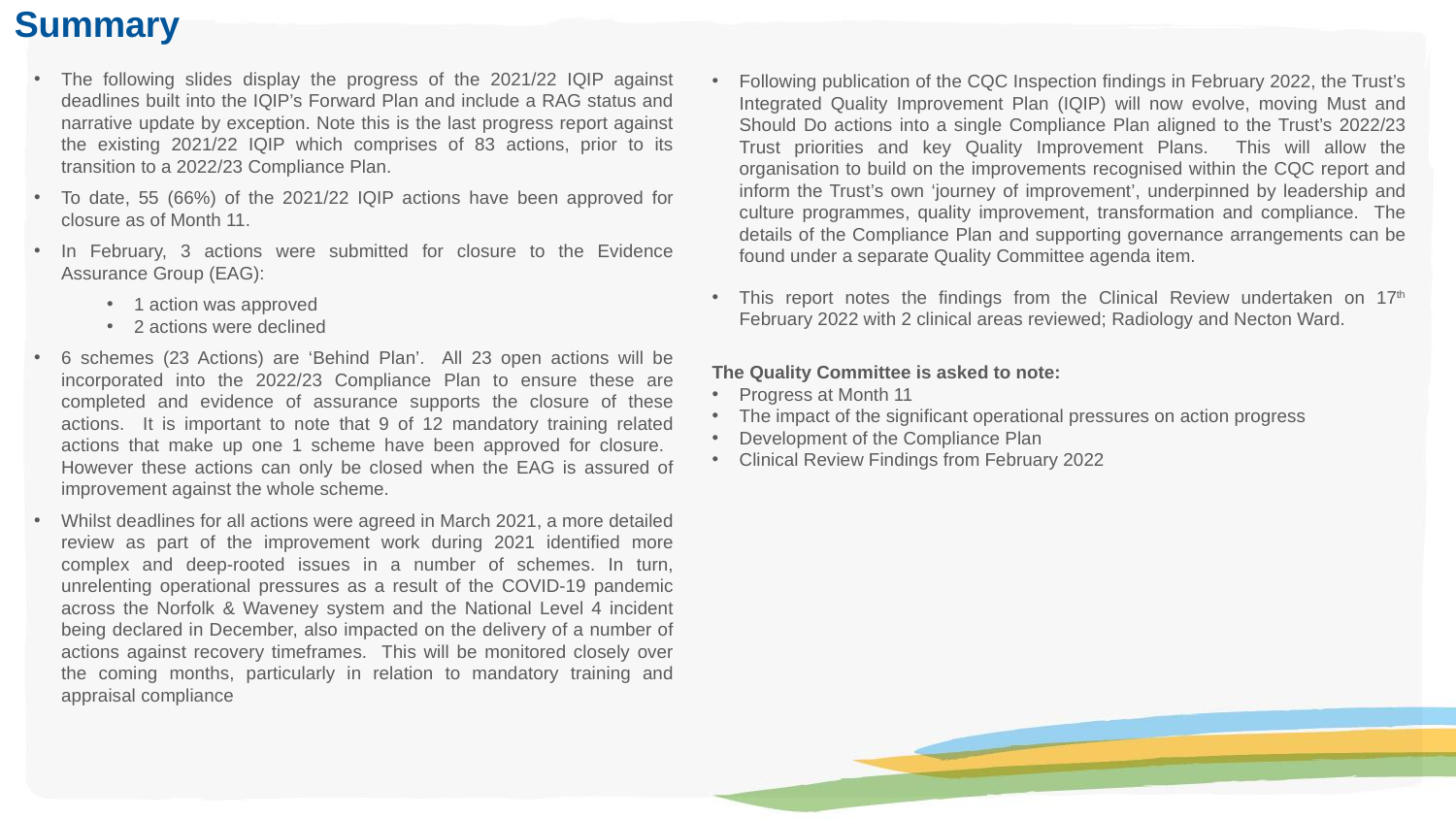

Summary

Following publication of the CQC Inspection findings in February 2022, the Trust’s Integrated Quality Improvement Plan (IQIP) will now evolve, moving Must and Should Do actions into a single Compliance Plan aligned to the Trust’s 2022/23 Trust priorities and key Quality Improvement Plans.  This will allow the organisation to build on the improvements recognised within the CQC report and inform the Trust’s own ‘journey of improvement’, underpinned by leadership and culture programmes, quality improvement, transformation and compliance.  The details of the Compliance Plan and supporting governance arrangements can be found under a separate Quality Committee agenda item.

This report notes the findings from the Clinical Review undertaken on 17th February 2022 with 2 clinical areas reviewed; Radiology and Necton Ward.

The Quality Committee is asked to note:
Progress at Month 11
The impact of the significant operational pressures on action progress
Development of the Compliance Plan
Clinical Review Findings from February 2022
The following slides display the progress of the 2021/22 IQIP against deadlines built into the IQIP’s Forward Plan and include a RAG status and narrative update by exception. Note this is the last progress report against the existing 2021/22 IQIP which comprises of 83 actions, prior to its transition to a 2022/23 Compliance Plan.

To date, 55 (66%) of the 2021/22 IQIP actions have been approved for closure as of Month 11.

In February, 3 actions were submitted for closure to the Evidence Assurance Group (EAG):

1 action was approved
2 actions were declined

6 schemes (23 Actions) are ‘Behind Plan’.  All 23 open actions will be incorporated into the 2022/23 Compliance Plan to ensure these are completed and evidence of assurance supports the closure of these actions.  It is important to note that 9 of 12 mandatory training related actions that make up one 1 scheme have been approved for closure.  However these actions can only be closed when the EAG is assured of improvement against the whole scheme.

Whilst deadlines for all actions were agreed in March 2021, a more detailed review as part of the improvement work during 2021 identified more complex and deep-rooted issues in a number of schemes. In turn, unrelenting operational pressures as a result of the COVID-19 pandemic across the Norfolk & Waveney system and the National Level 4 incident being declared in December, also impacted on the delivery of a number of actions against recovery timeframes.  This will be monitored closely over the coming months, particularly in relation to mandatory training and appraisal compliance